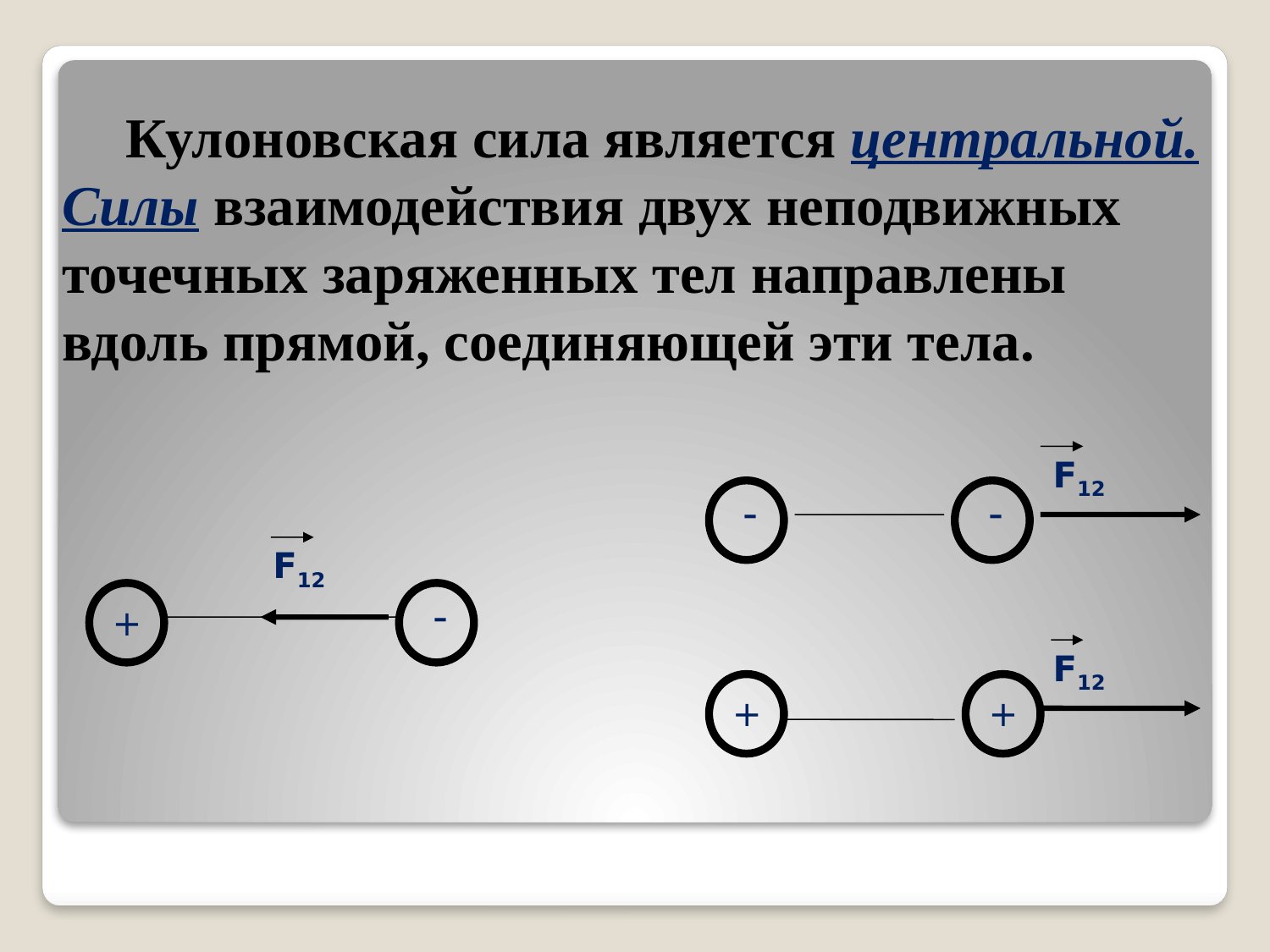

# Кулоновская сила является центральной. Силы взаимодействия двух неподвижных точечных заряженных тел направлены вдоль прямой, соединяющей эти тела.
F12
-
-

F12
-
+

F12
+
+